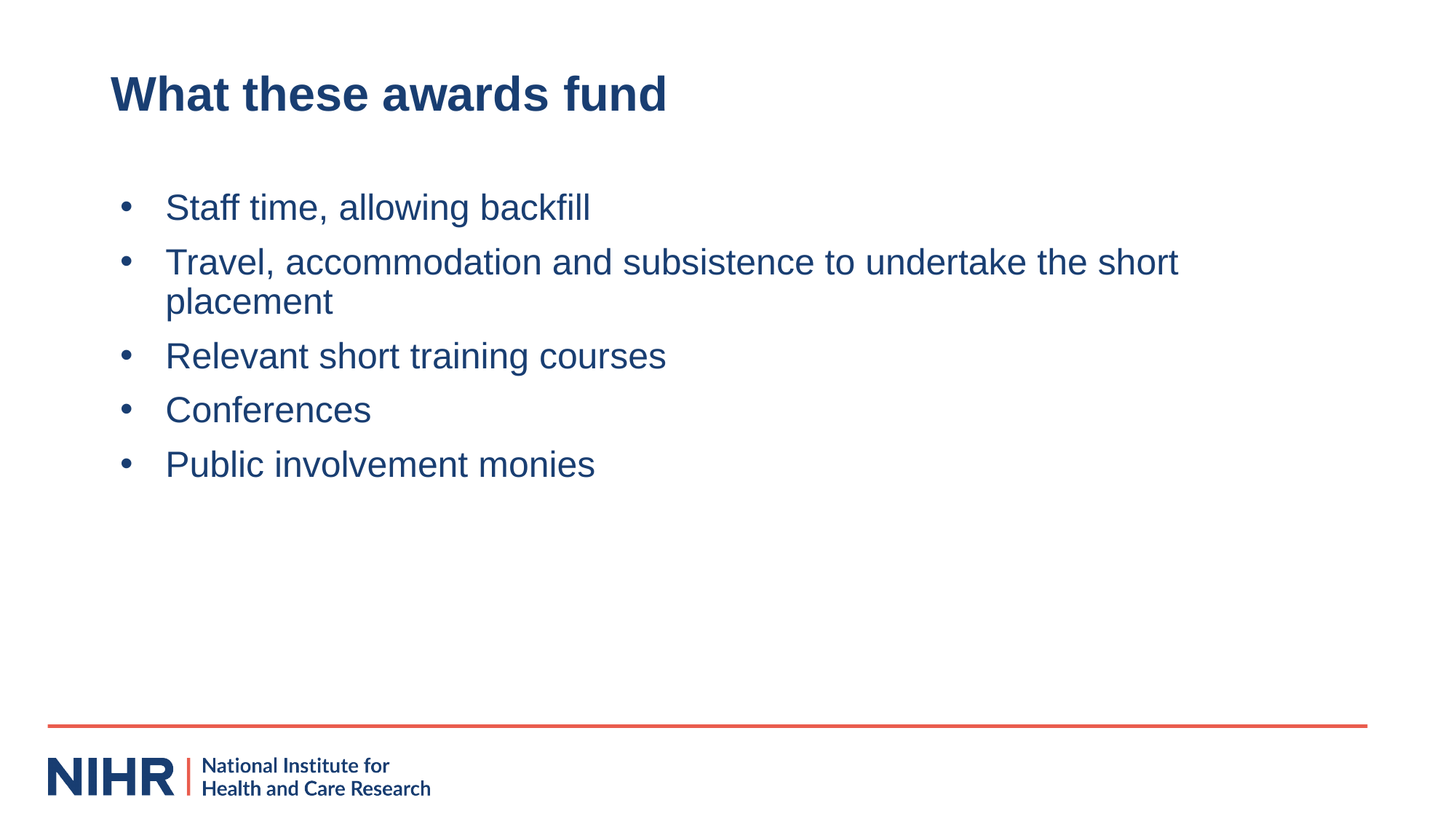

# What these awards fund
Staff time, allowing backfill
Travel, accommodation and subsistence to undertake the short placement
Relevant short training courses
Conferences
Public involvement monies